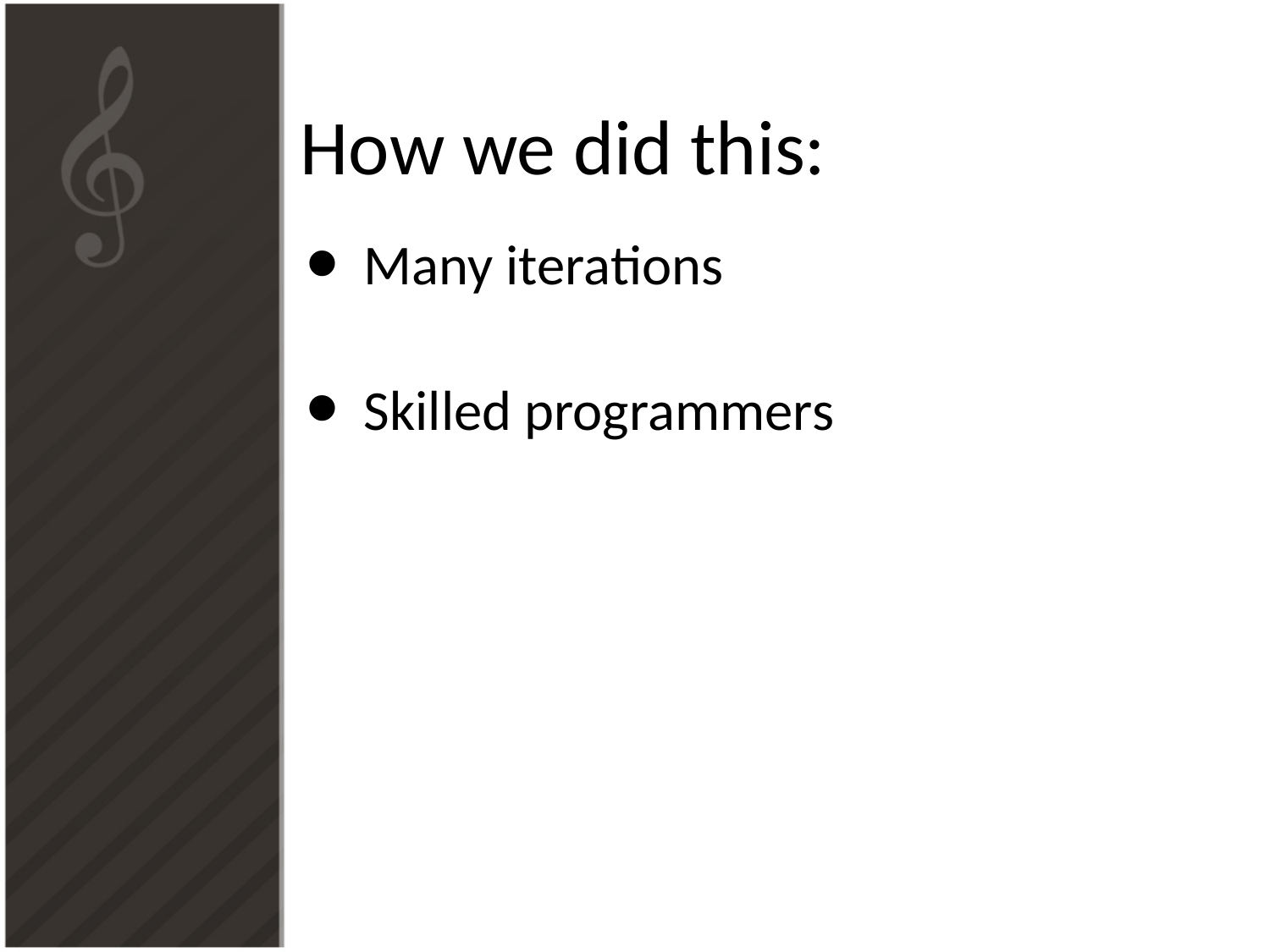

# How we did this:
Many iterations

Skilled programmers